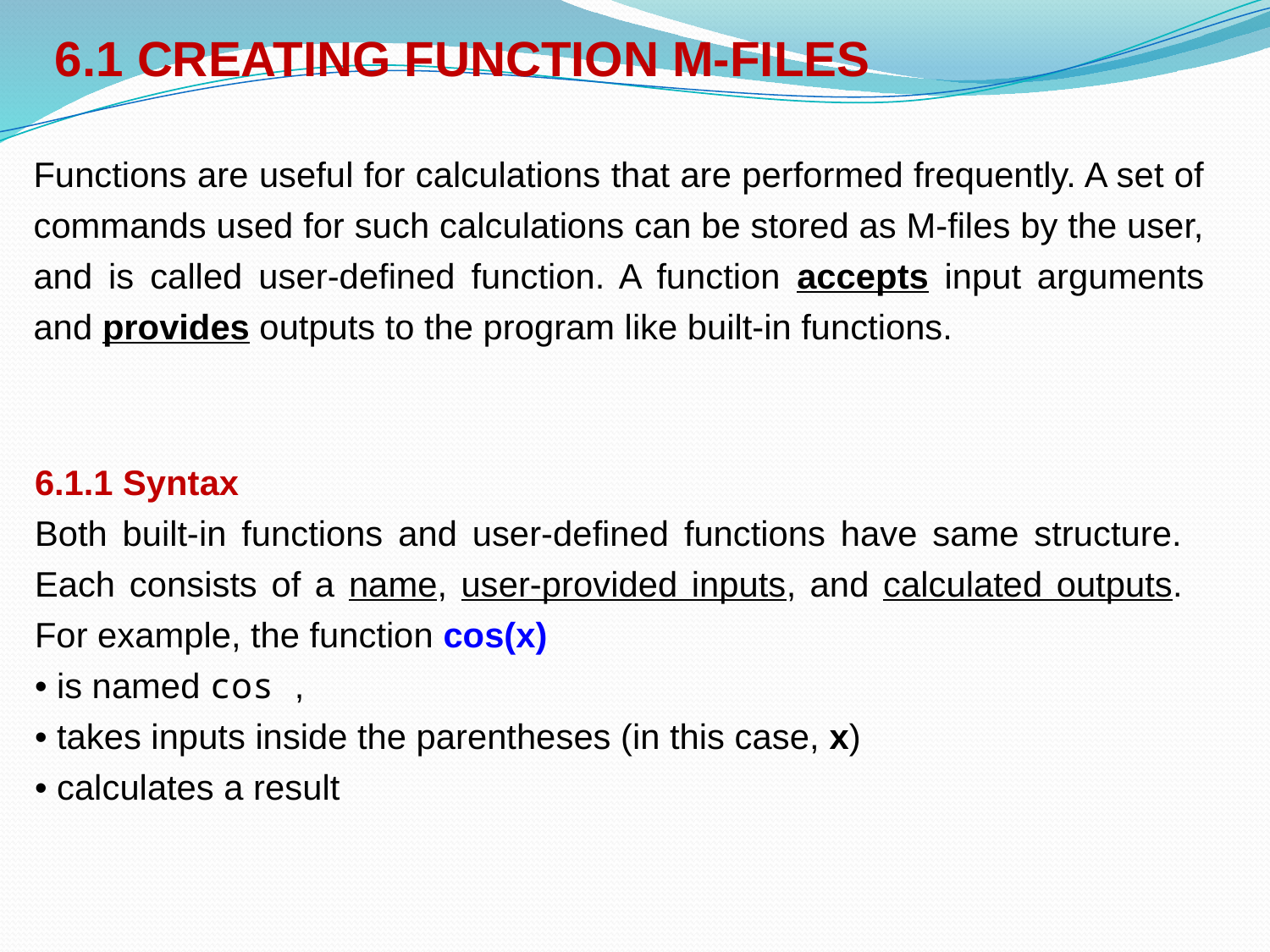

6.1 CREATING FUNCTION M-FILES
Functions are useful for calculations that are performed frequently. A set of commands used for such calculations can be stored as M-files by the user, and is called user-defined function. A function accepts input arguments and provides outputs to the program like built-in functions.
6.1.1 Syntax
Both built-in functions and user-defined functions have same structure. Each consists of a name, user-provided inputs, and calculated outputs. For example, the function cos(x)
• is named cos ,
• takes inputs inside the parentheses (in this case, x)
• calculates a result